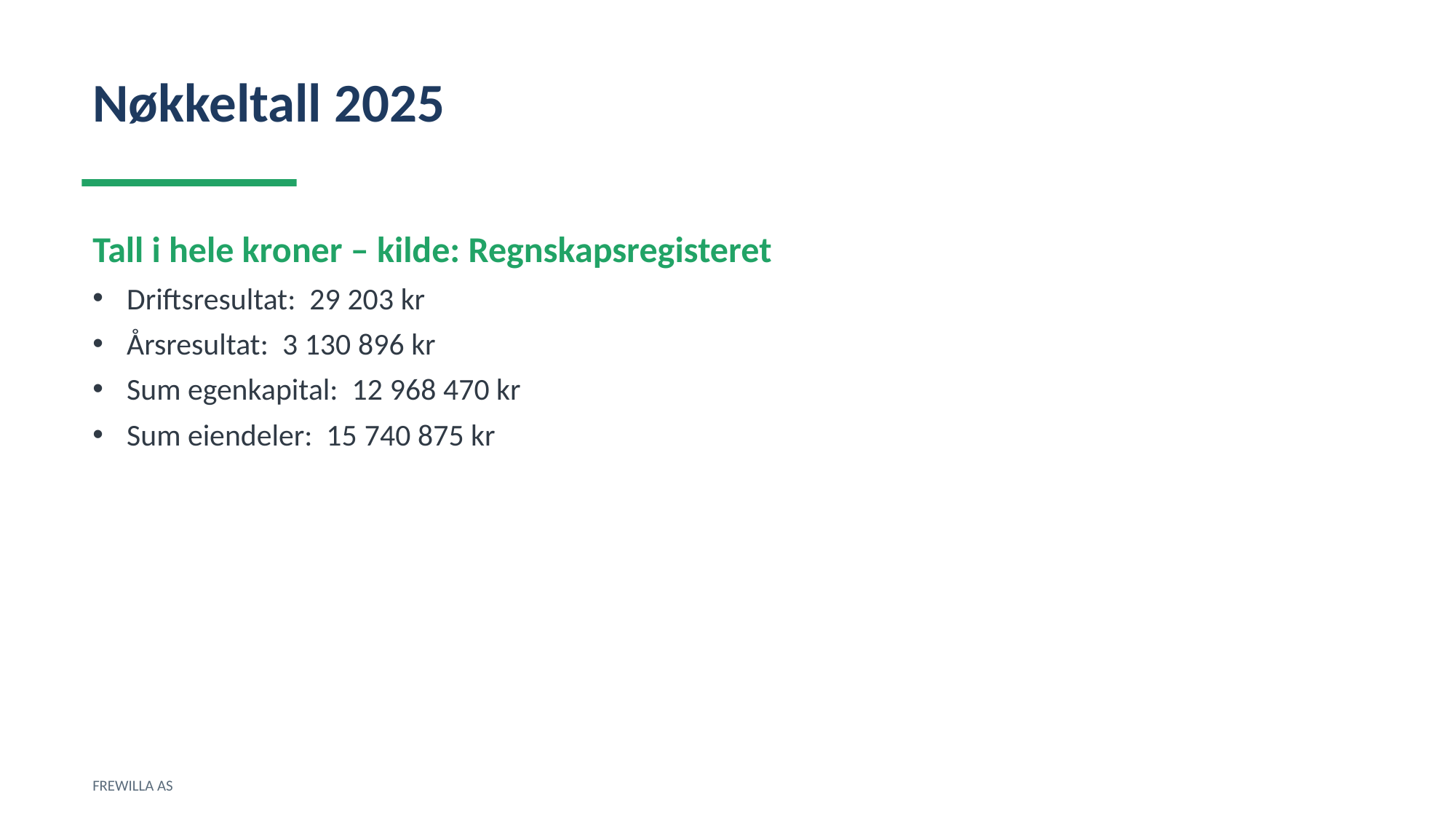

Nøkkeltall 2025

Tall i hele kroner – kilde: Regnskapsregisteret
Driftsresultat:  29 203 kr
Årsresultat:  3 130 896 kr
Sum egenkapital:  12 968 470 kr
Sum eiendeler:  15 740 875 kr
FREWILLA AS